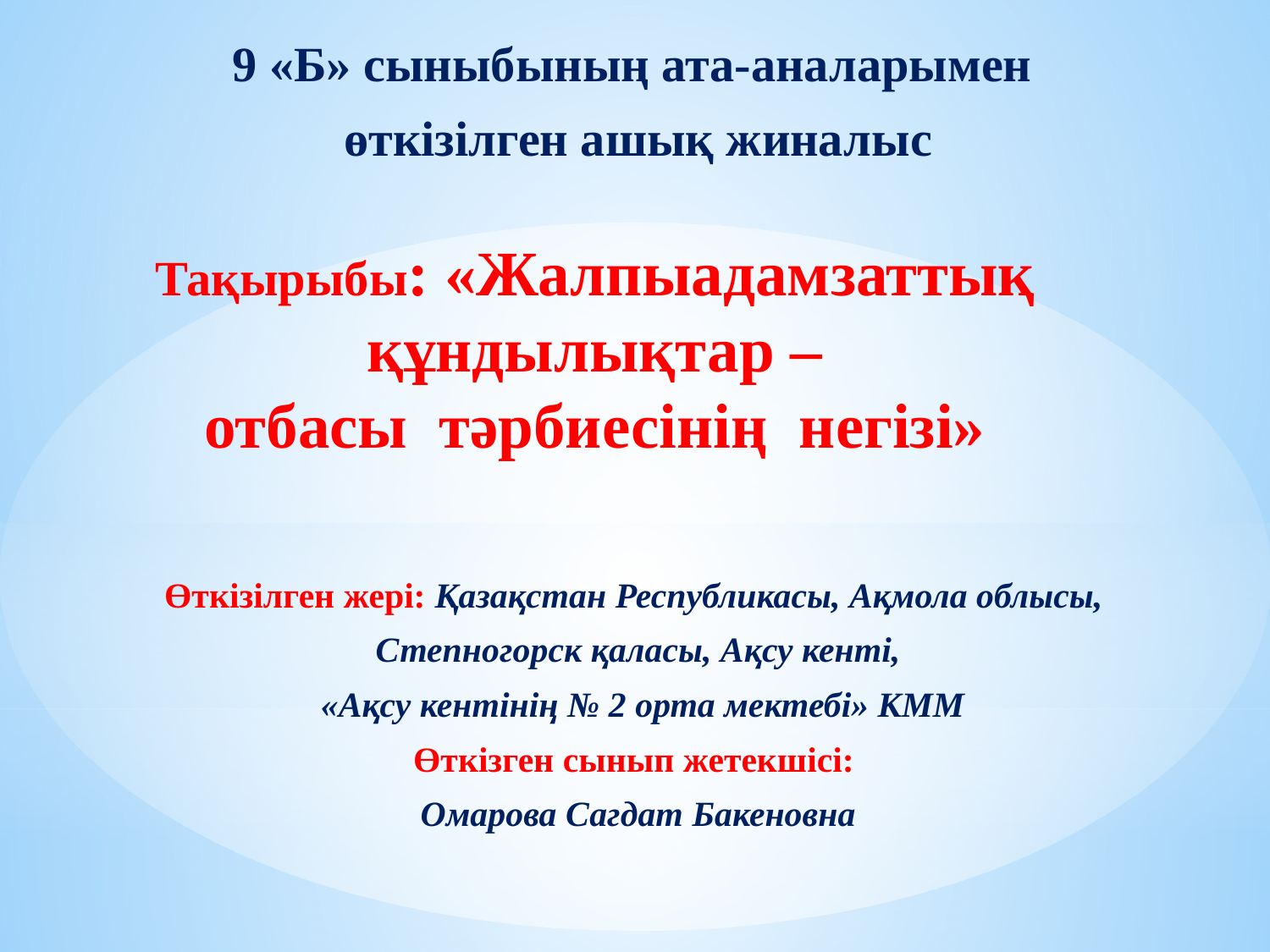

9 «Б» сыныбының ата-аналарымен
өткізілген ашық жиналыс
Тақырыбы: «Жалпыадамзаттық құндылықтар –
отбасы  тәрбиесінің  негізі»
Өткізілген жері: Қазақстан Республикасы, Ақмола облысы,
Степногорск қаласы, Ақсу кенті,
 «Ақсу кентінің № 2 орта мектебі» КММ
Өткізген сынып жетекшісі:
Омарова Сагдат Бакеновна